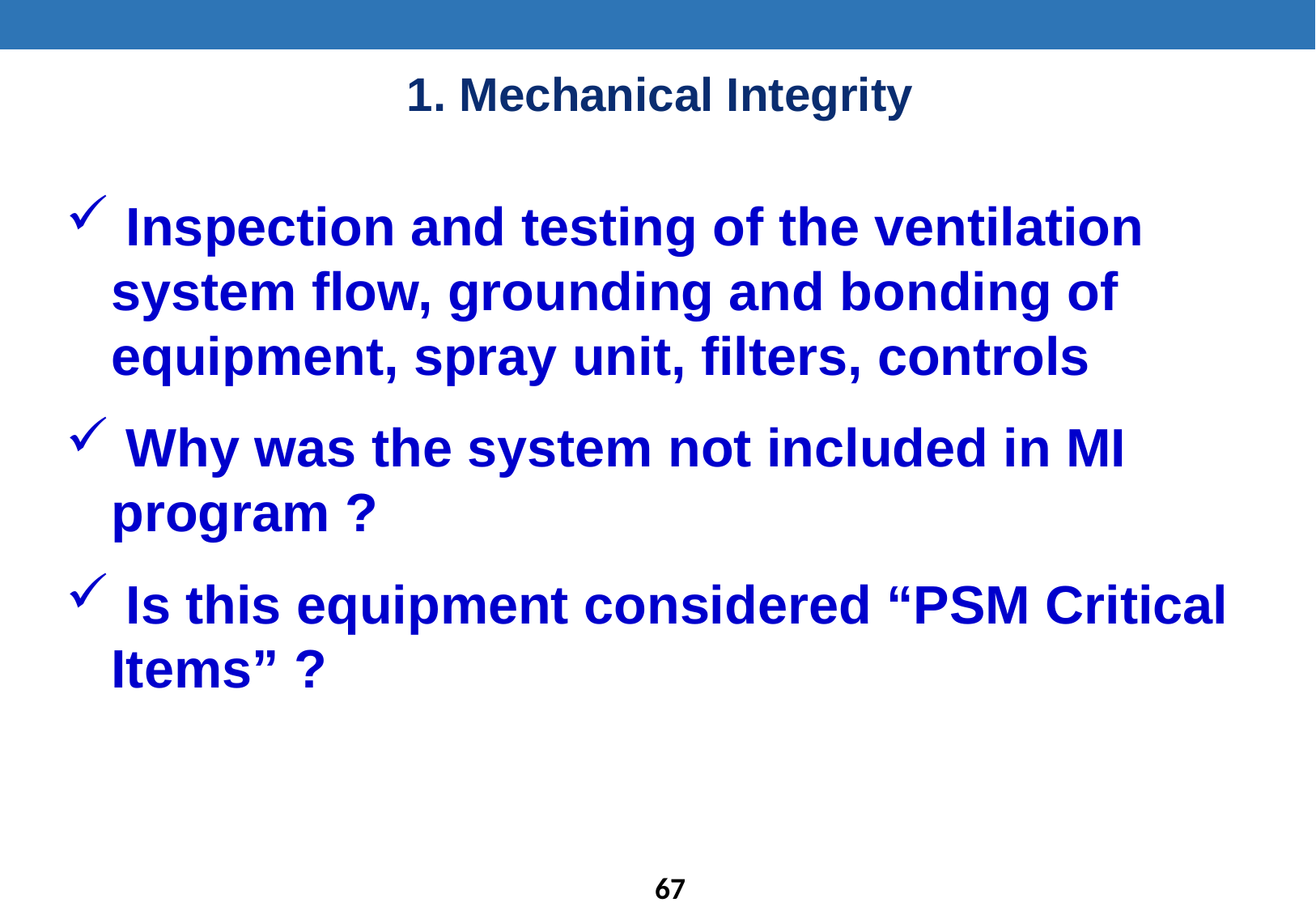

1. Mechanical Integrity
 Inspection and testing of the ventilation system flow, grounding and bonding of equipment, spray unit, filters, controls
 Why was the system not included in MI program ?
 Is this equipment considered “PSM Critical Items” ?
67